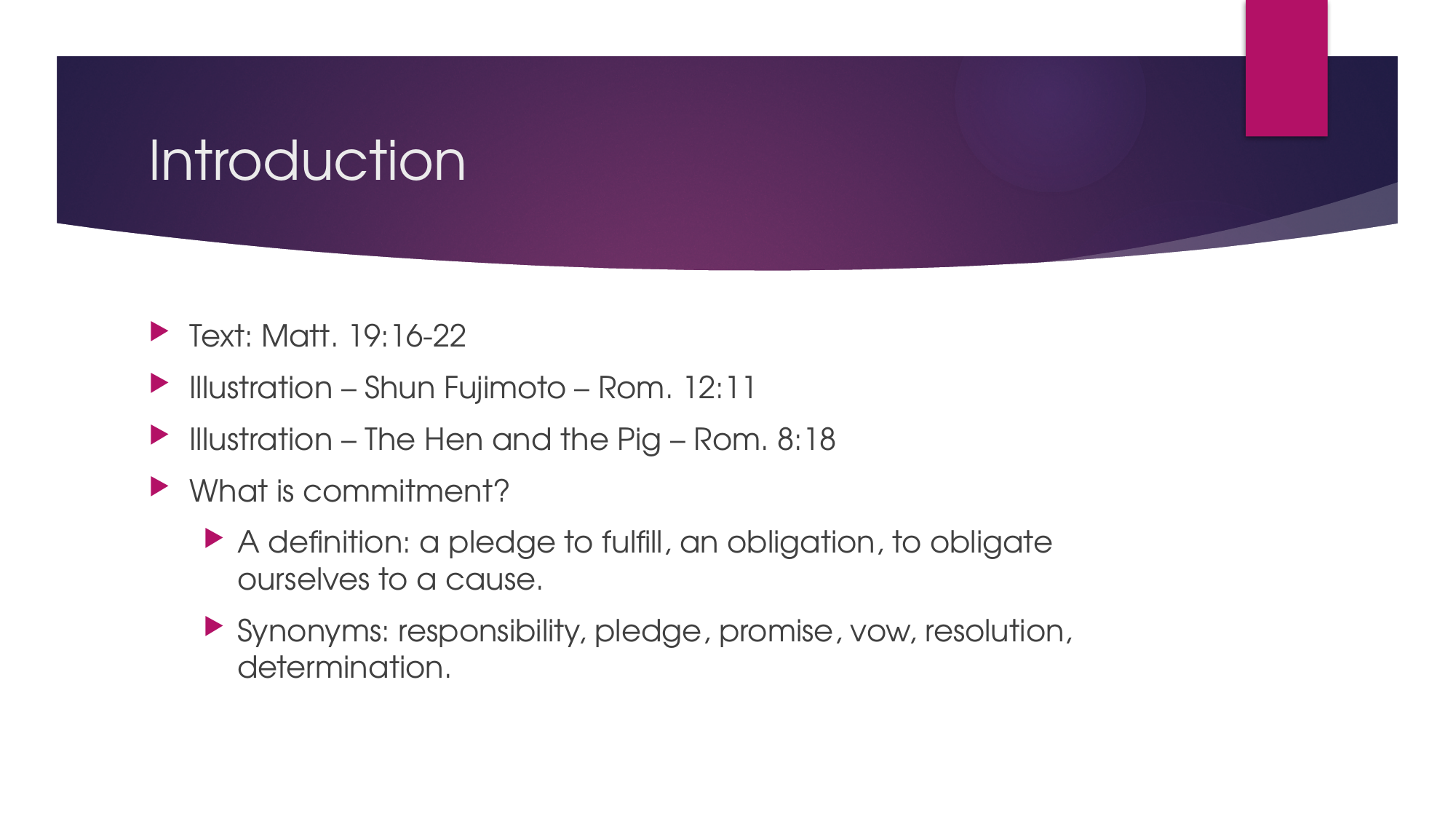

# Introduction
Text: Matt. 19:16-22
Illustration – Shun Fujimoto – Rom. 12:11
Illustration – The Hen and the Pig – Rom. 8:18
What is commitment?
A definition: a pledge to fulfill, an obligation, to obligate ourselves to a cause.
Synonyms: responsibility, pledge, promise, vow, resolution, determination.